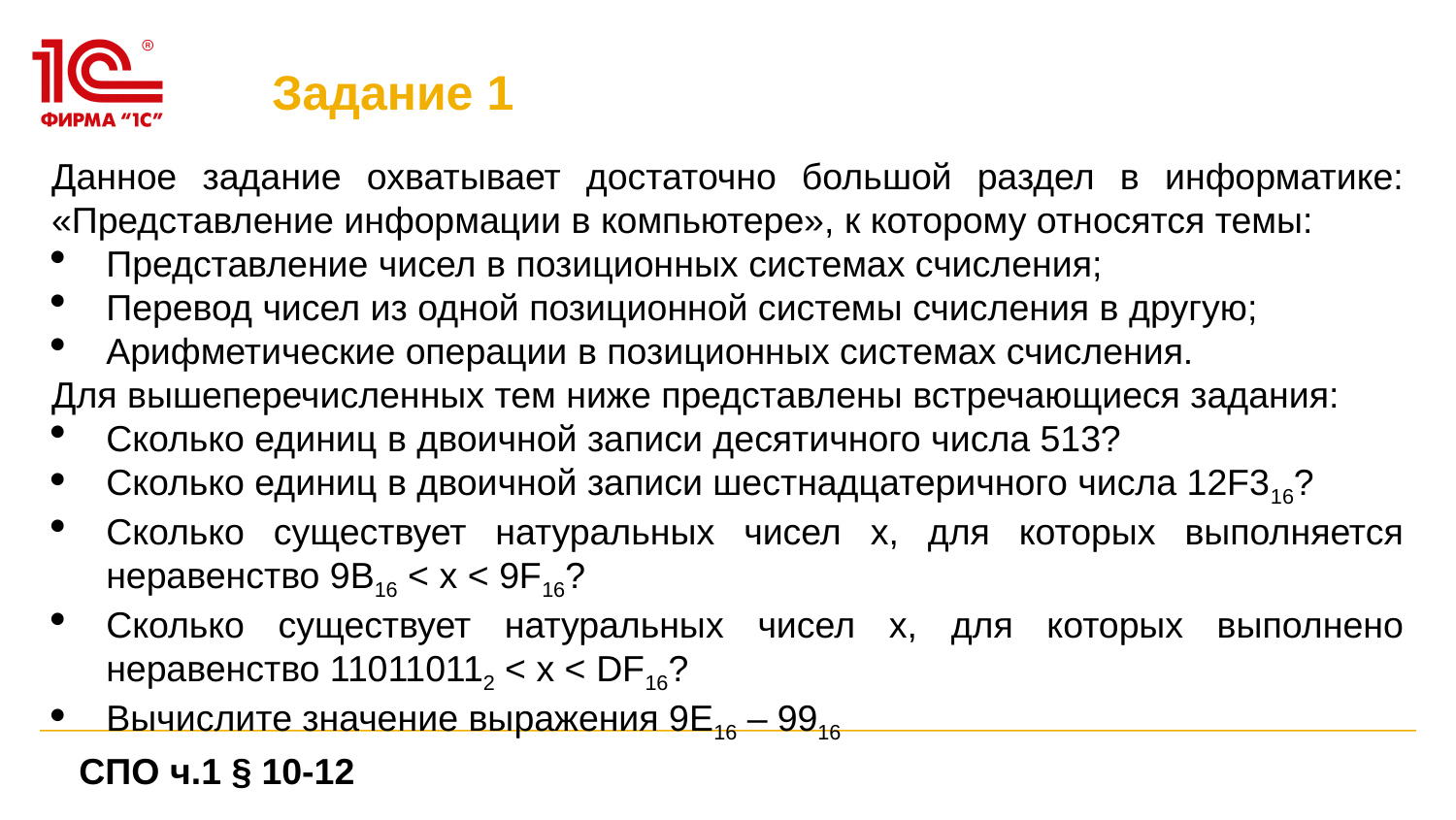

Задание 1
Данное задание охватывает достаточно большой раздел в информатике: «Представление информации в компьютере», к которому относятся темы:
Представление чисел в позиционных системах счисления;
Перевод чисел из одной позиционной системы счисления в другую;
Арифметические операции в позиционных системах счисления.
Для вышеперечисленных тем ниже представлены встречающиеся задания:
Сколько единиц в двоичной записи десятичного числа 513?
Сколько единиц в двоичной записи шестнадцатеричного числа 12F316?
Сколько существует натуральных чисел x, для которых выполняется неравенство 9B16 < x < 9F16?
Сколько существует натуральных чисел x, для которых выполнено неравенство 110110112 < x < DF16?
Вычислите значение выражения 9E16 – 9916
СПО ч.1 § 10-12